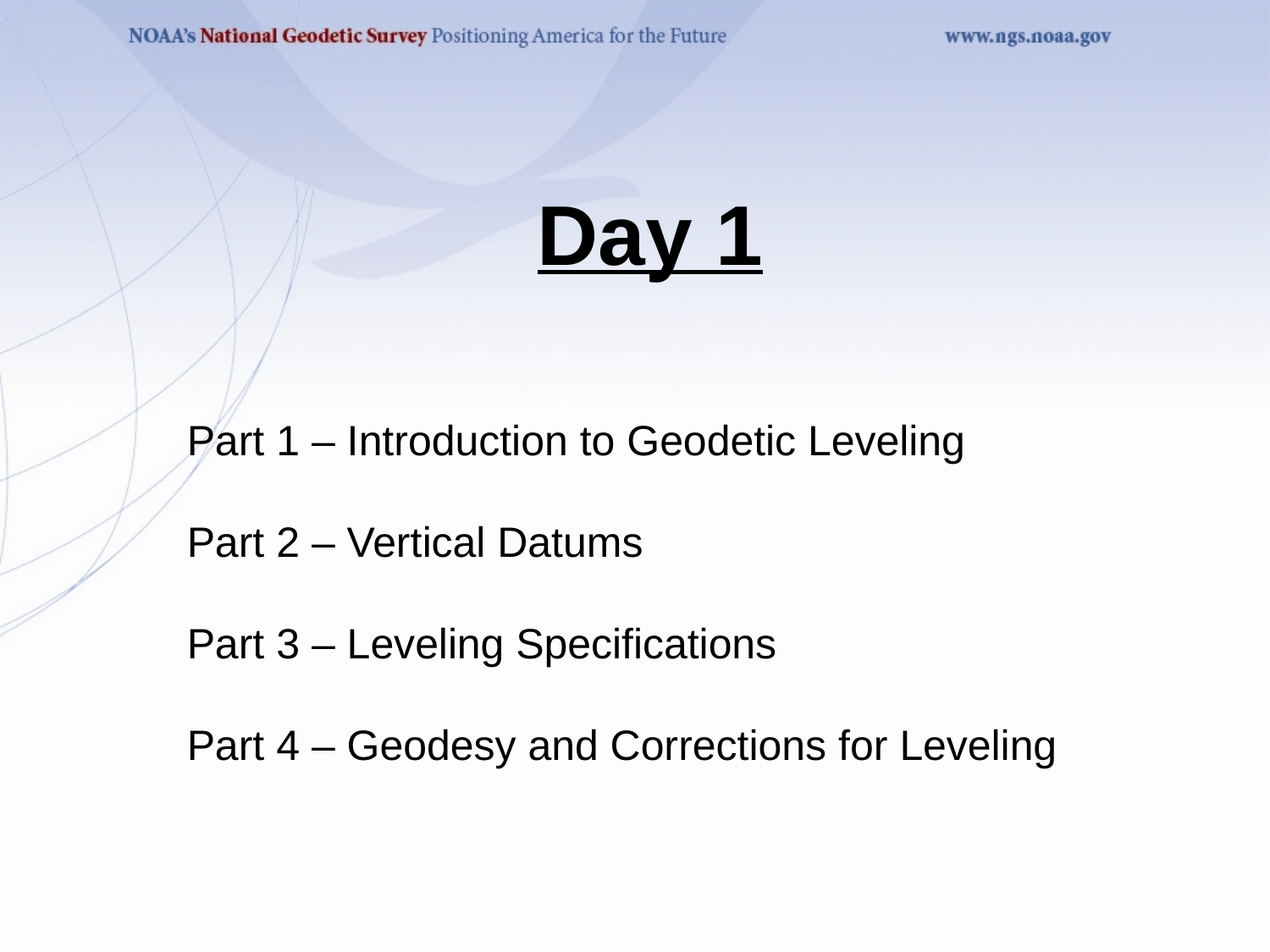

Day 1

Part 1 – Introduction to Geodetic Leveling

Part 2 – Vertical Datums

Part 3 – Leveling Specifications

Part 4 – Geodesy and Corrections for Leveling